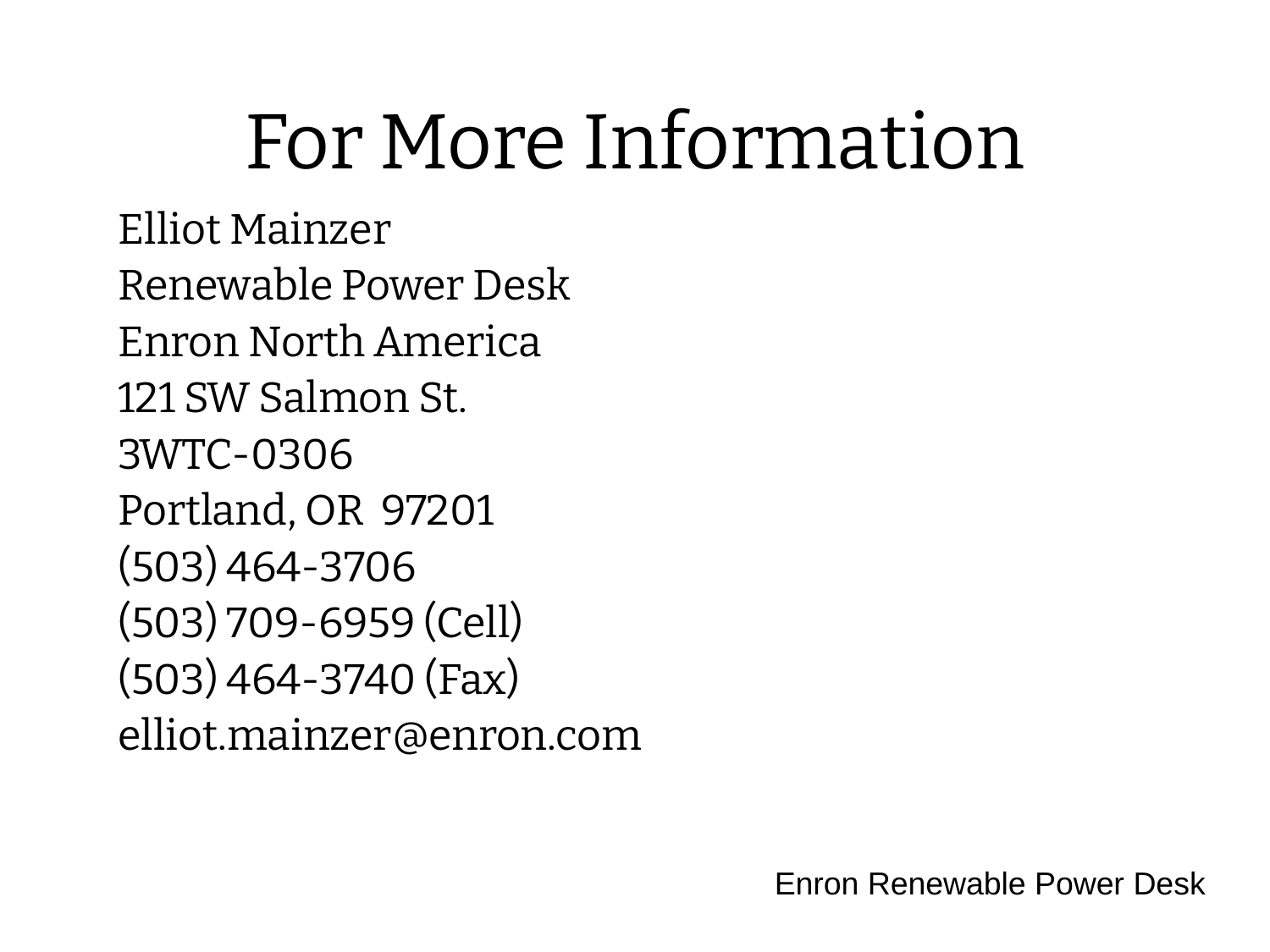

# For More Information
Elliot Mainzer
Renewable Power Desk
Enron North America
121 SW Salmon St.
3WTC-0306
Portland, OR  97201
(503) 464-3706
(503) 709-6959 (Cell)
(503) 464-3740 (Fax)
elliot.mainzer@enron.com